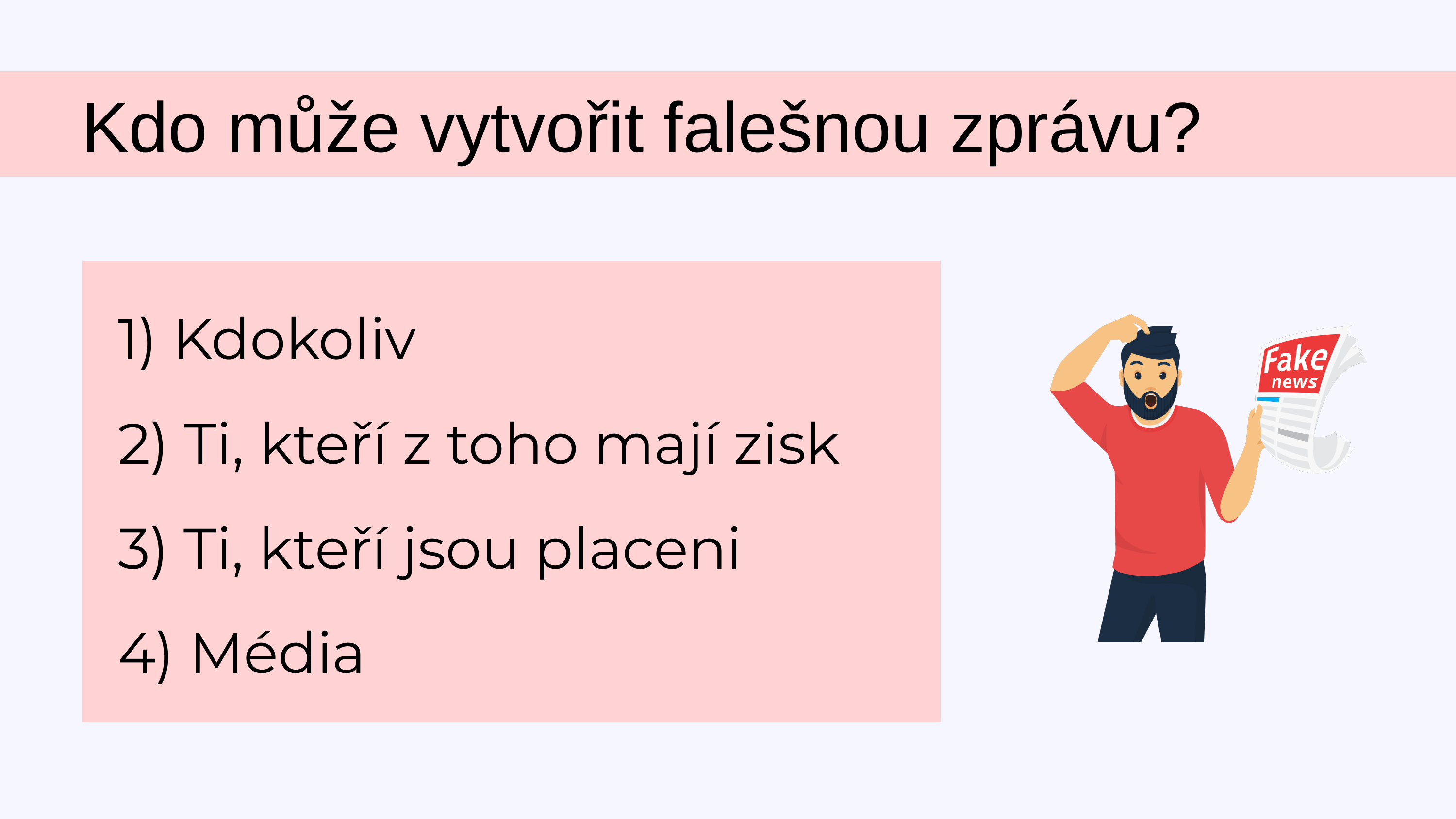

Kdo může vytvořit falešnou zprávu?

1) Kdokoliv

2) Ti, kteří z toho mají zisk
3) Ti, kteří jsou placeni
4) Média